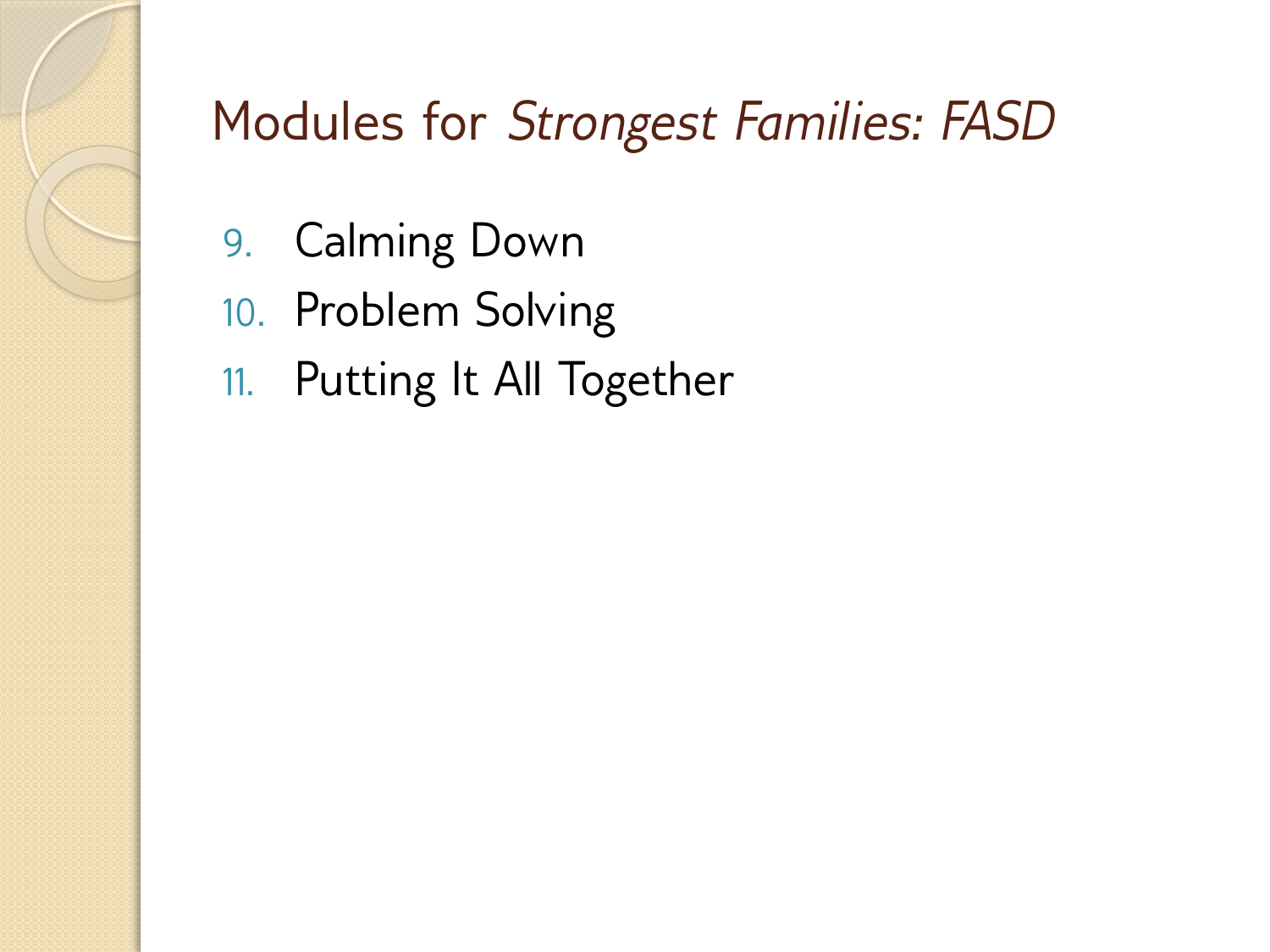

# Modules for Strongest Families: FASD
Calming Down
Problem Solving
Putting It All Together